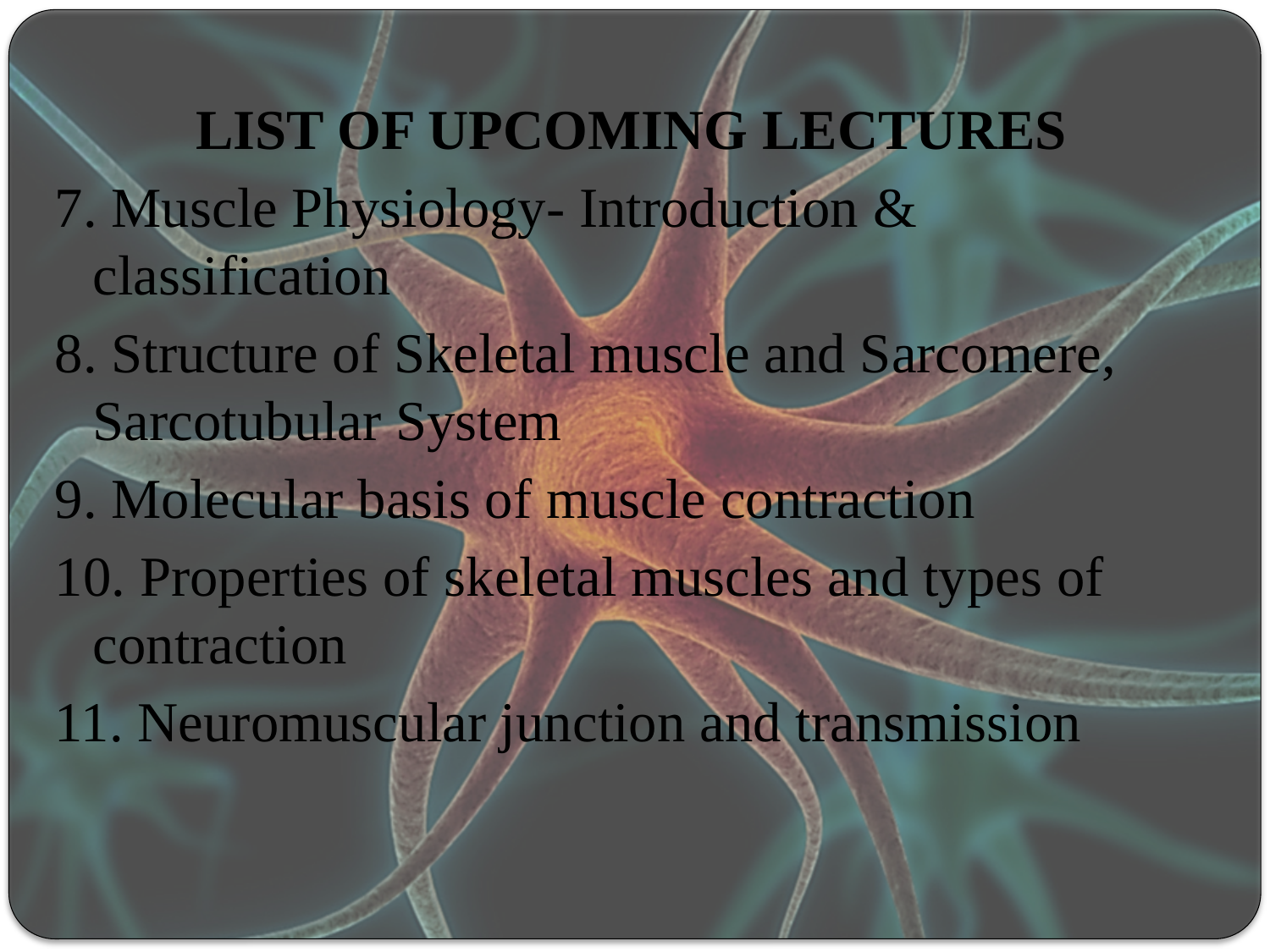

LIST OF UPCOMING LECTURES
7. Muscle Physiology- Introduction & classification
8. Structure of Skeletal muscle and Sarcomere, Sarcotubular System
9. Molecular basis of muscle contraction
10. Properties of skeletal muscles and types of contraction
11. Neuromuscular junction and transmission